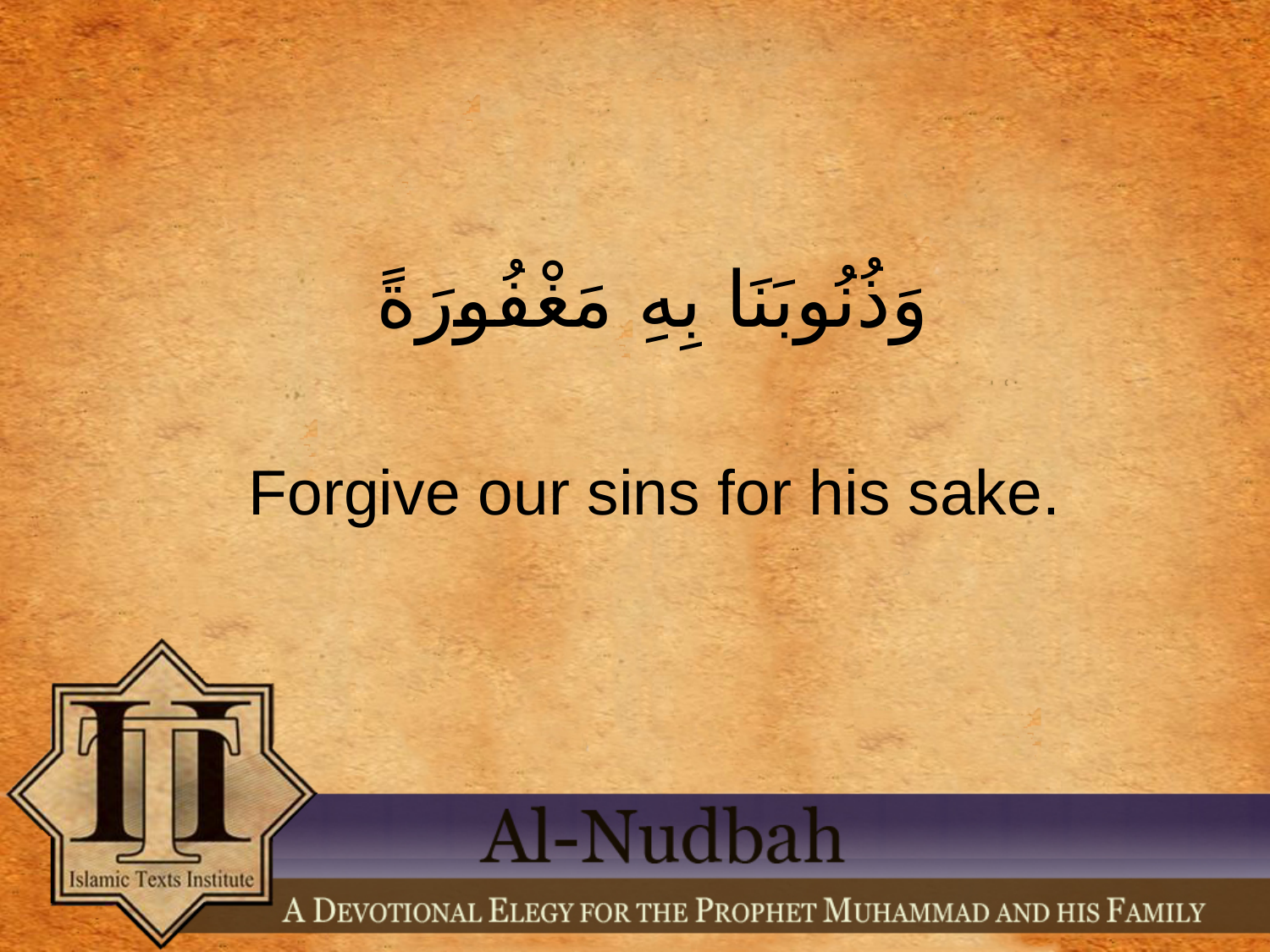

وَذُنُوبَنَا بِهِ مَغْفُورَةً
Forgive our sins for his sake.